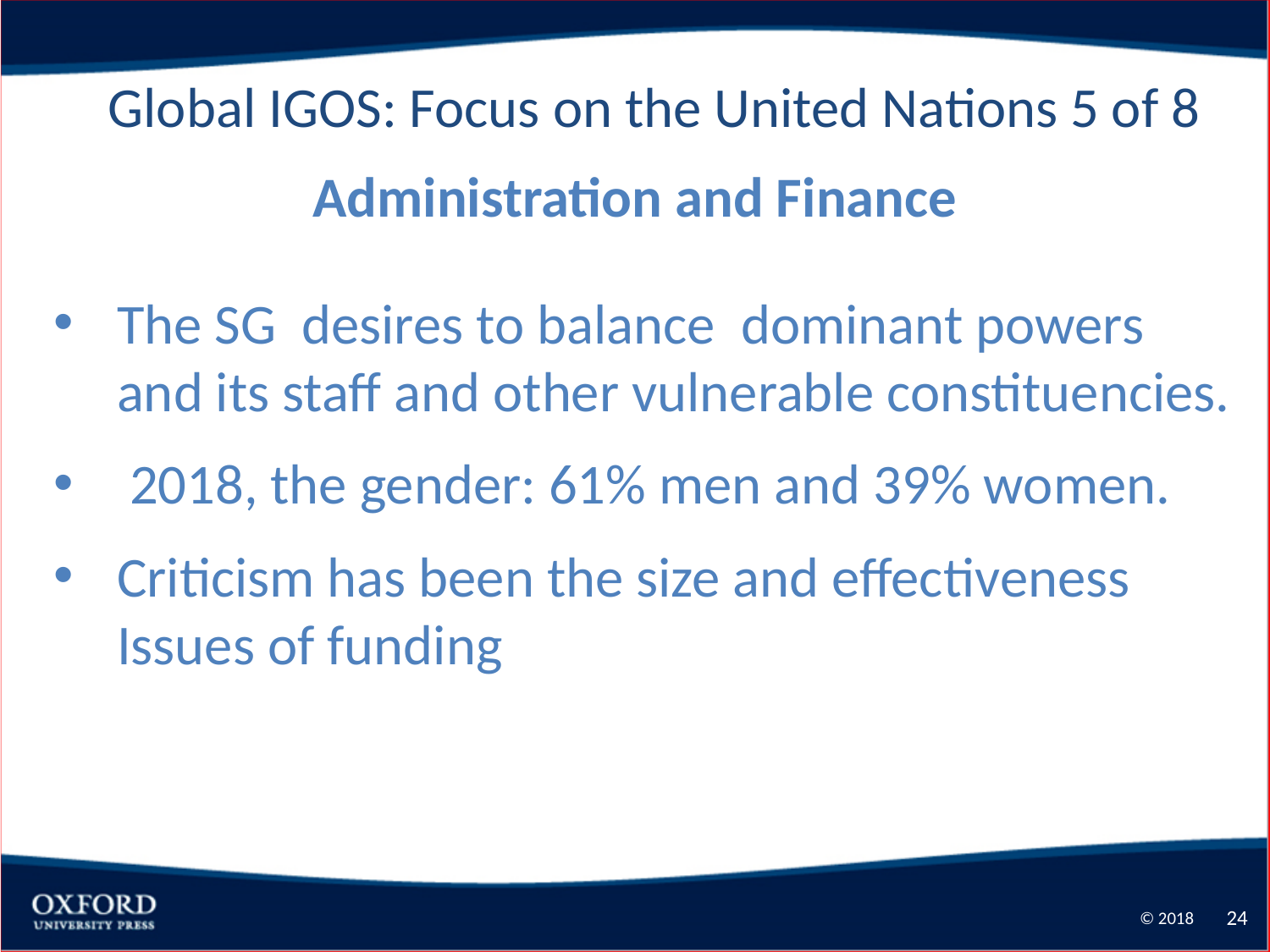

Global IGOS: Focus on the United Nations 5 of 8
Administration and Finance

The SG  desires to balance  dominant powers and its staff and other vulnerable constituencies.
 2018, the gender: 61% men and 39% women.
Criticism has been the size and effectiveness  Issues of funding